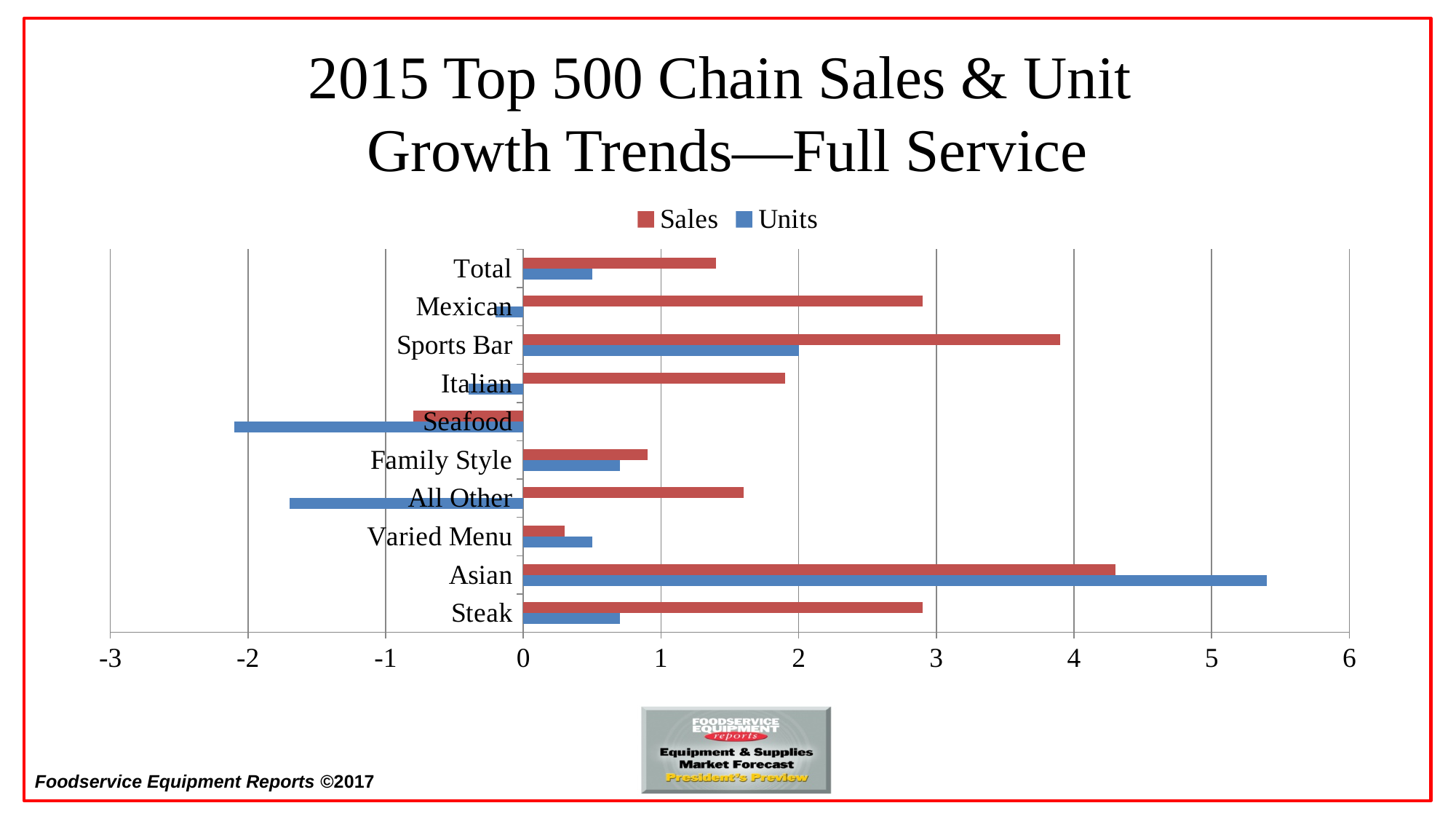

# 2015 Top 500 Chain Sales & Unit Growth Trends—Full Service

### Chart

| Category | Units | Sales |
|---|---|---|
| Steak | 0.7 | 2.9 |
| Asian | 5.4 | 4.3 |
| Varied Menu | 0.5 | 0.3 |
| All Other | -1.7 | 1.6 |
| Family Style | 0.7 | 0.9 |
| Seafood | -2.1 | -0.8 |
| Italian | -0.4 | 1.9 |
| Sports Bar | 2.0 | 3.9 |
| Mexican | -0.2 | 2.9 |
| Total | 0.5 | 1.4 |